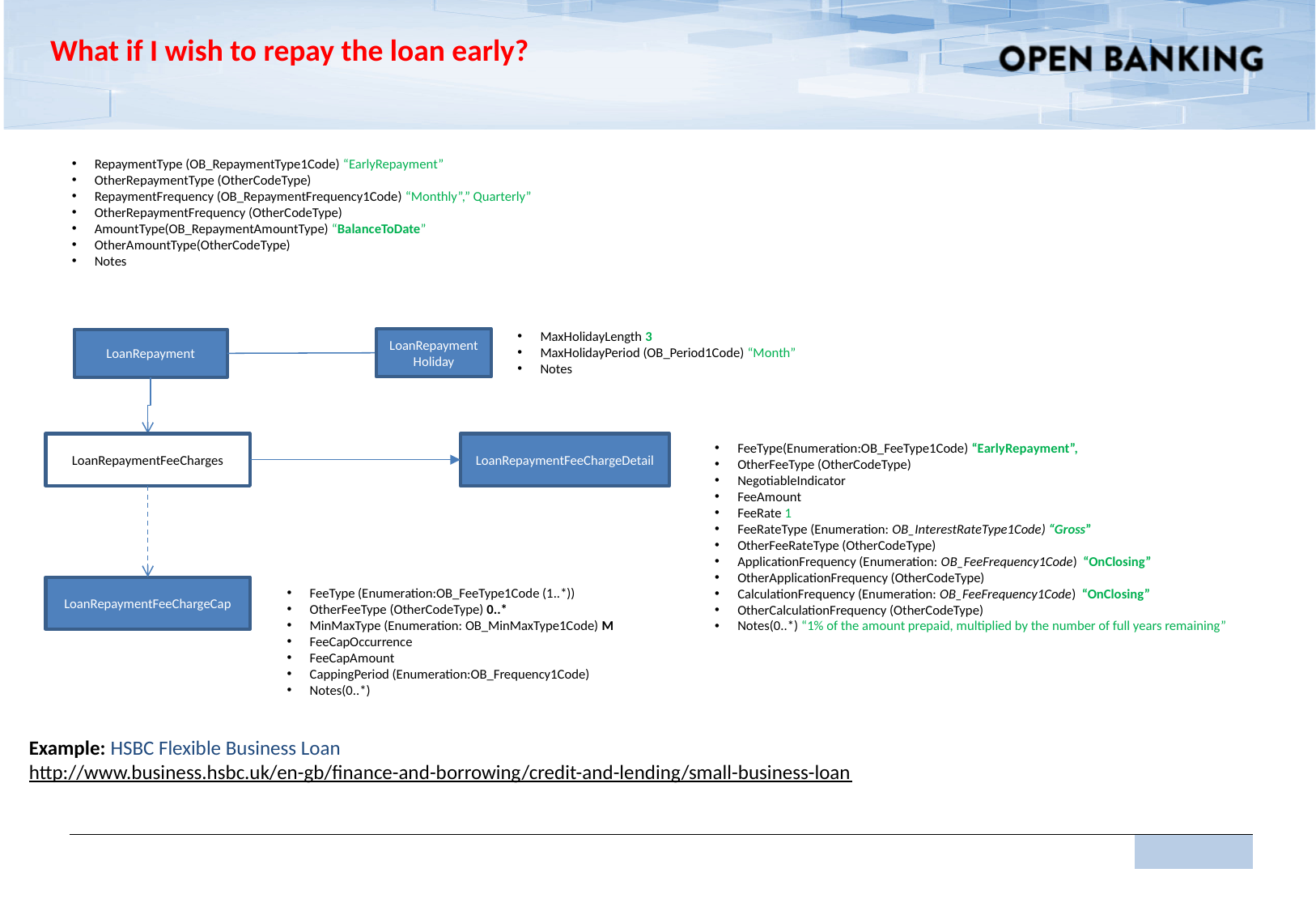

What if I wish to repay the loan early?
RepaymentType (OB_RepaymentType1Code) “EarlyRepayment”
OtherRepaymentType (OtherCodeType)
RepaymentFrequency (OB_RepaymentFrequency1Code) “Monthly”,” Quarterly”
OtherRepaymentFrequency (OtherCodeType)
AmountType(OB_RepaymentAmountType) “BalanceToDate”
OtherAmountType(OtherCodeType)
Notes

MaxHolidayLength 3
MaxHolidayPeriod (OB_Period1Code) “Month”
Notes
LoanRepaymentHoliday
LoanRepayment
LoanRepaymentFeeCharges
LoanRepaymentFeeChargeDetail
FeeType(Enumeration:OB_FeeType1Code) “EarlyRepayment”,
OtherFeeType (OtherCodeType)
NegotiableIndicator
FeeAmount
FeeRate 1
FeeRateType (Enumeration: OB_InterestRateType1Code) “Gross”
OtherFeeRateType (OtherCodeType)
ApplicationFrequency (Enumeration: OB_FeeFrequency1Code)  “OnClosing”
OtherApplicationFrequency (OtherCodeType)
CalculationFrequency (Enumeration: OB_FeeFrequency1Code)  “OnClosing”
OtherCalculationFrequency (OtherCodeType)
Notes(0..*) “1% of the amount prepaid, multiplied by the number of full years remaining”
LoanRepaymentFeeChargeCap
FeeType (Enumeration:OB_FeeType1Code (1..*))
OtherFeeType (OtherCodeType) 0..*
MinMaxType (Enumeration: OB_MinMaxType1Code) M
FeeCapOccurrence
FeeCapAmount
CappingPeriod (Enumeration:OB_Frequency1Code)
Notes(0..*)
Example: HSBC Flexible Business Loan
http://www.business.hsbc.uk/en-gb/finance-and-borrowing/credit-and-lending/small-business-loan